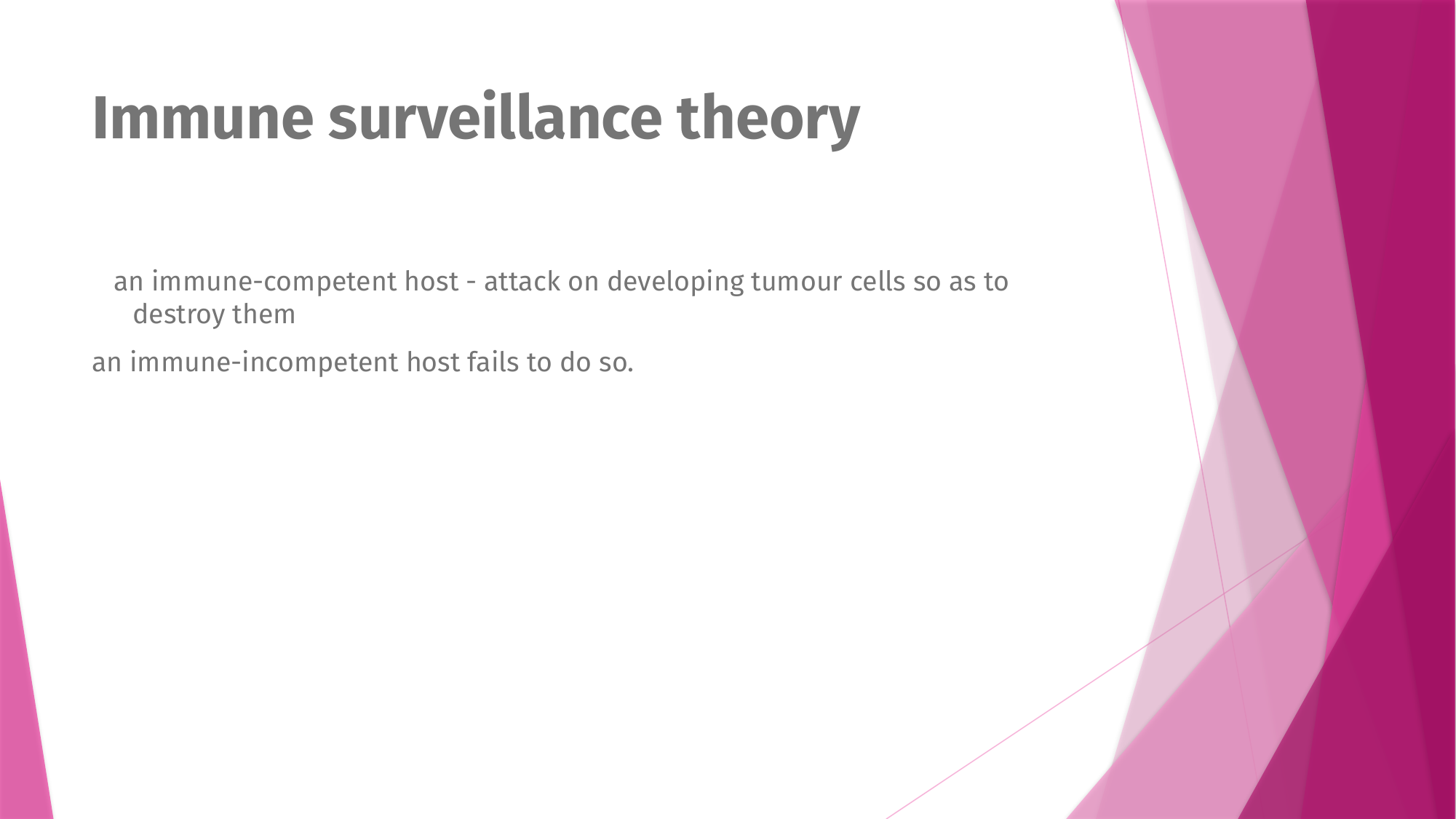

# Immune surveillance theory
   an immune-competent host - attack on developing tumour cells so as to destroy them
an immune-incompetent host fails to do so.